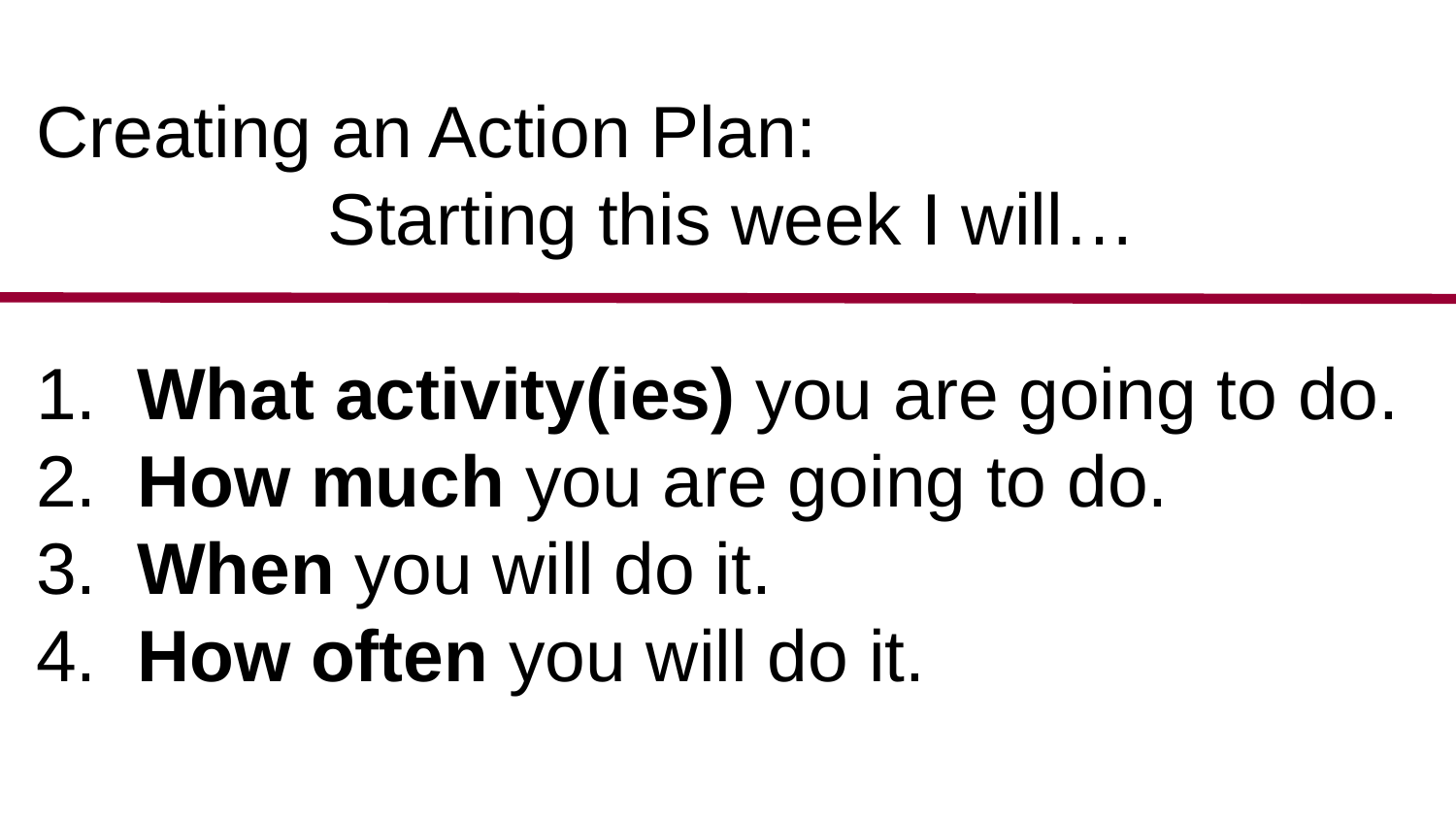

# Creating an Action Plan: Starting this week I will… 1.  What activity(ies) you are going to do. 2.  How much you are going to do. 3.  When you will do it. 4.  How often you will do it.